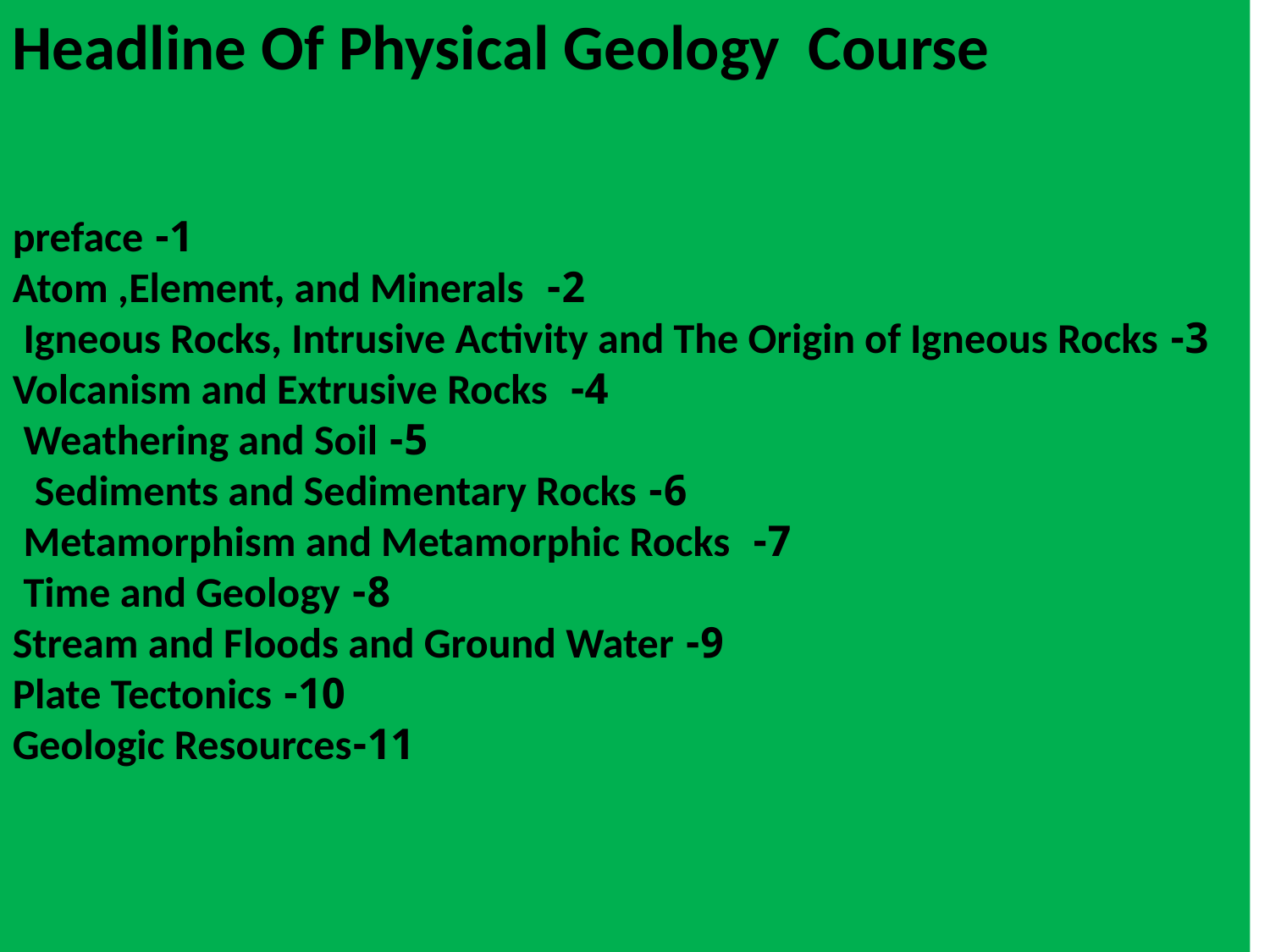

Headline Of Physical Geology  Course

1- preface
2-  Atom ,Element, and Minerals
3- Igneous Rocks, Intrusive Activity and The Origin of Igneous Rocks
4-  Volcanism and Extrusive Rocks
5- Weathering and Soil
6- Sediments and Sedimentary Rocks
7-  Metamorphism and Metamorphic Rocks
8- Time and Geology
9- Stream and Floods and Ground Water
10- Plate Tectonics
11-Geologic Resources